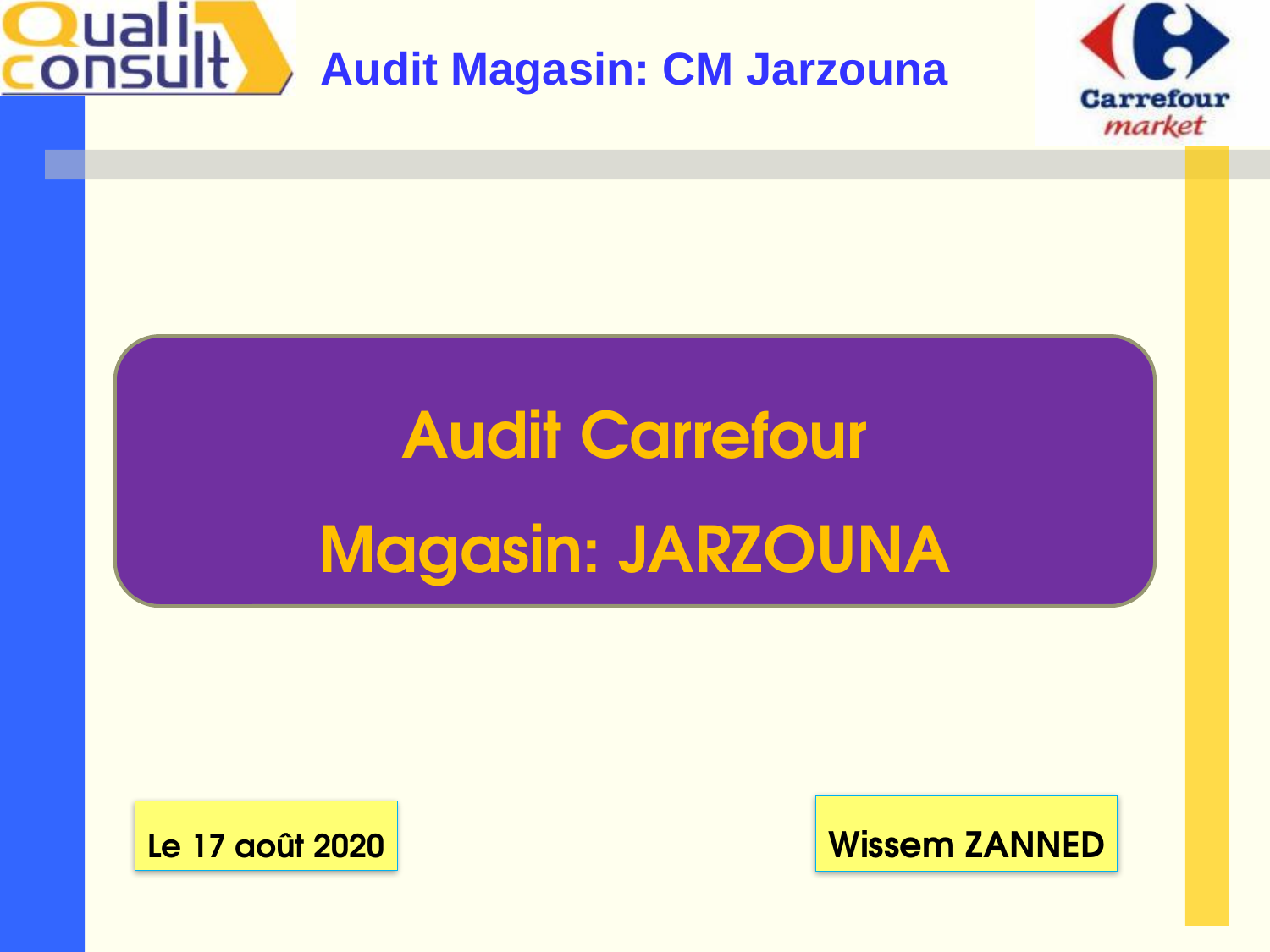

Audit Carrefour
Magasin: JARZOUNA
Wissem ZANNED
Le 17 août 2020